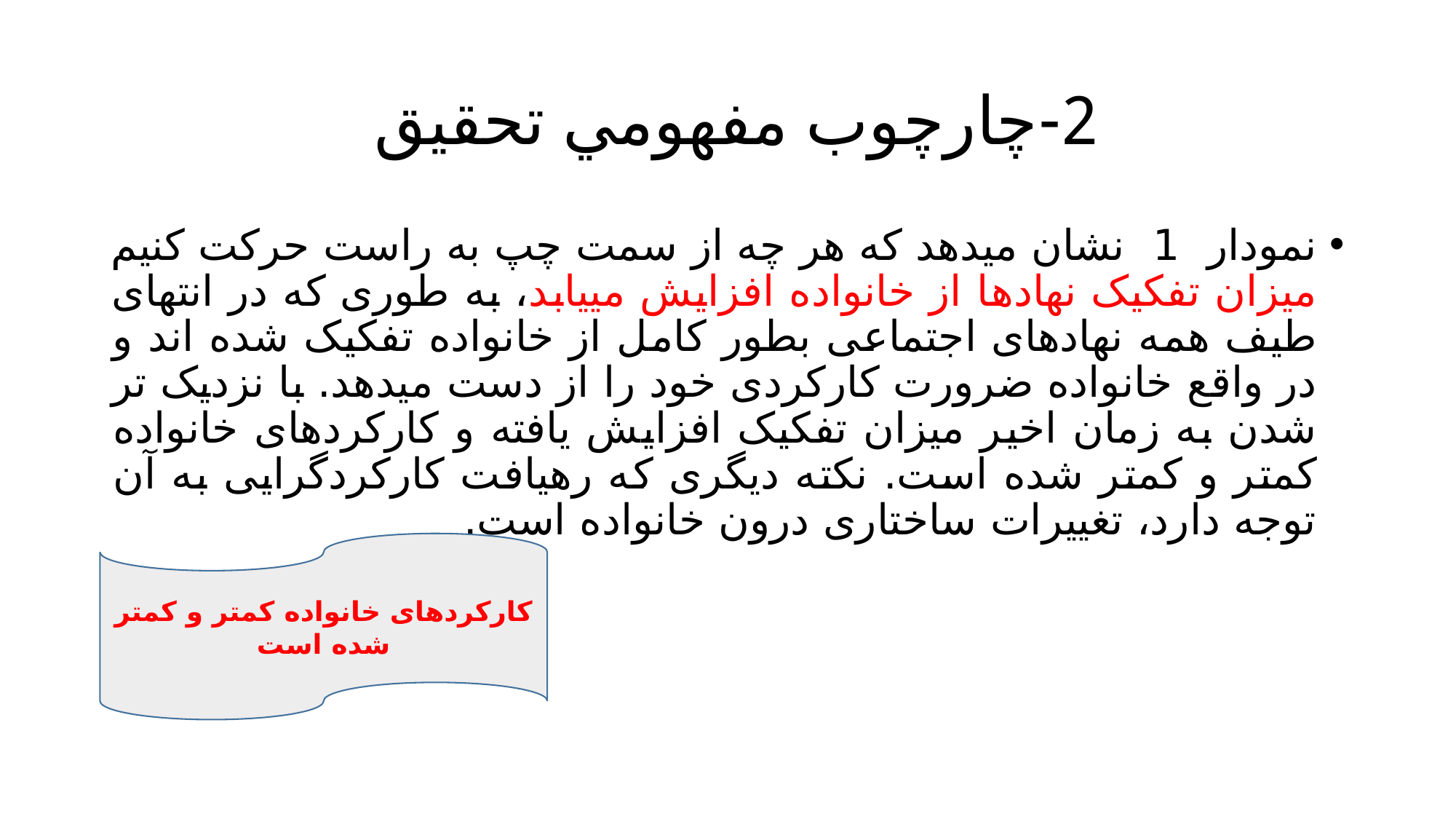

# 2-چارچوب مفهومي تحقیق
نمودار  1  نشان میدهد که هر چه از سمت چپ به راست حرکت کنیم میزان تفکیک نهادها از خانواده افزايش میيابد، به طوری که در انتهای طیف همه نهادهای اجتماعی بطور کامل از خانواده تفکیک شده اند و در واقع خانواده ضرورت کارکردی خود را از دست میدهد. با نزديک تر شدن به زمان اخیر میزان تفکیک افزايش يافته و کارکردهای خانواده کمتر و کمتر شده است. نکته ديگری که رهیافت کارکردگرايی به آن توجه دارد، تغییرات ساختاری درون خانواده است.

کارکردهای خانواده کمتر و کمتر شده است